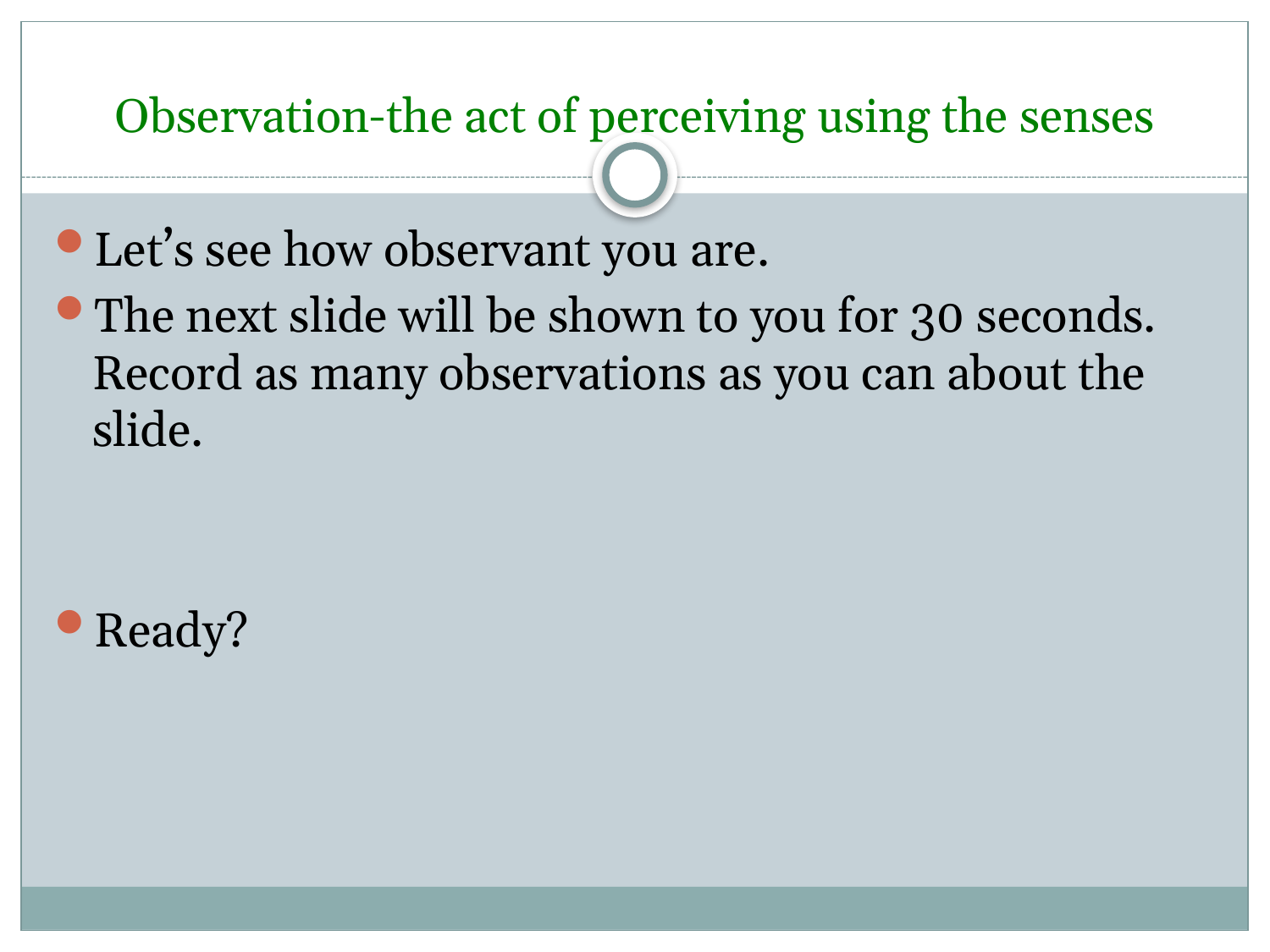

# Observation-the act of perceiving using the senses
Let’s see how observant you are.
The next slide will be shown to you for 30 seconds. Record as many observations as you can about the slide.

Ready?